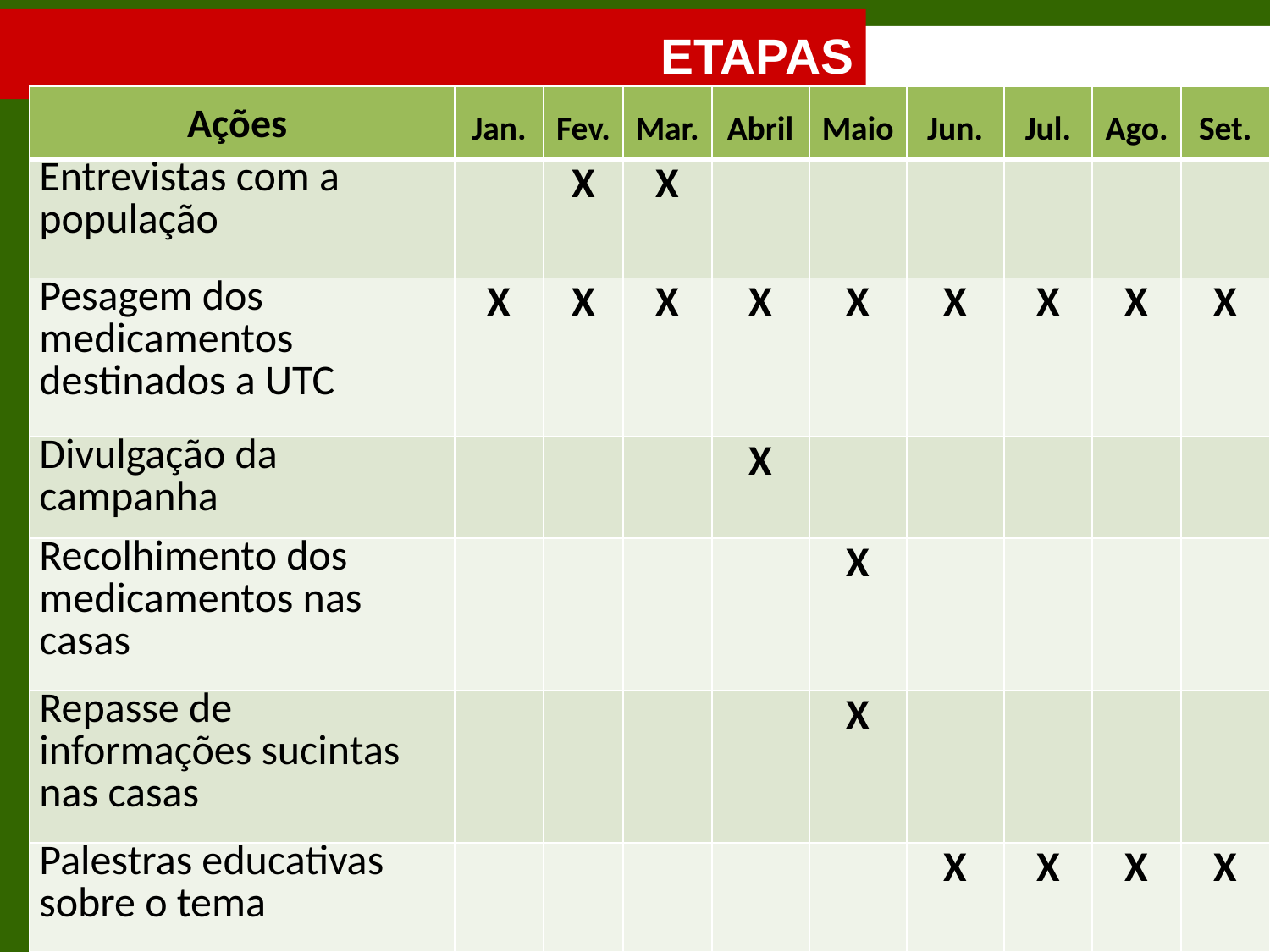

ETAPAS

| Ações | Jan. | Fev. | Mar. | Abril | Maio | Jun. | Jul. | Ago. | Set. |
| --- | --- | --- | --- | --- | --- | --- | --- | --- | --- |
| Entrevistas com a população |  | X | X |  |  |  |  |  |  |
| Pesagem dos medicamentos destinados a UTC | X | X | X | X | X | X | X | X | X |
| Divulgação da campanha |  |  |  | X |  |  |  |  |  |
| Recolhimento dos medicamentos nas casas |  |  |  |  | X |  |  |  |  |
| Repasse de informações sucintas nas casas |  |  |  |  | X |  |  |  |  |
| Palestras educativas sobre o tema |  |  |  |  |  | X | X | X | X |